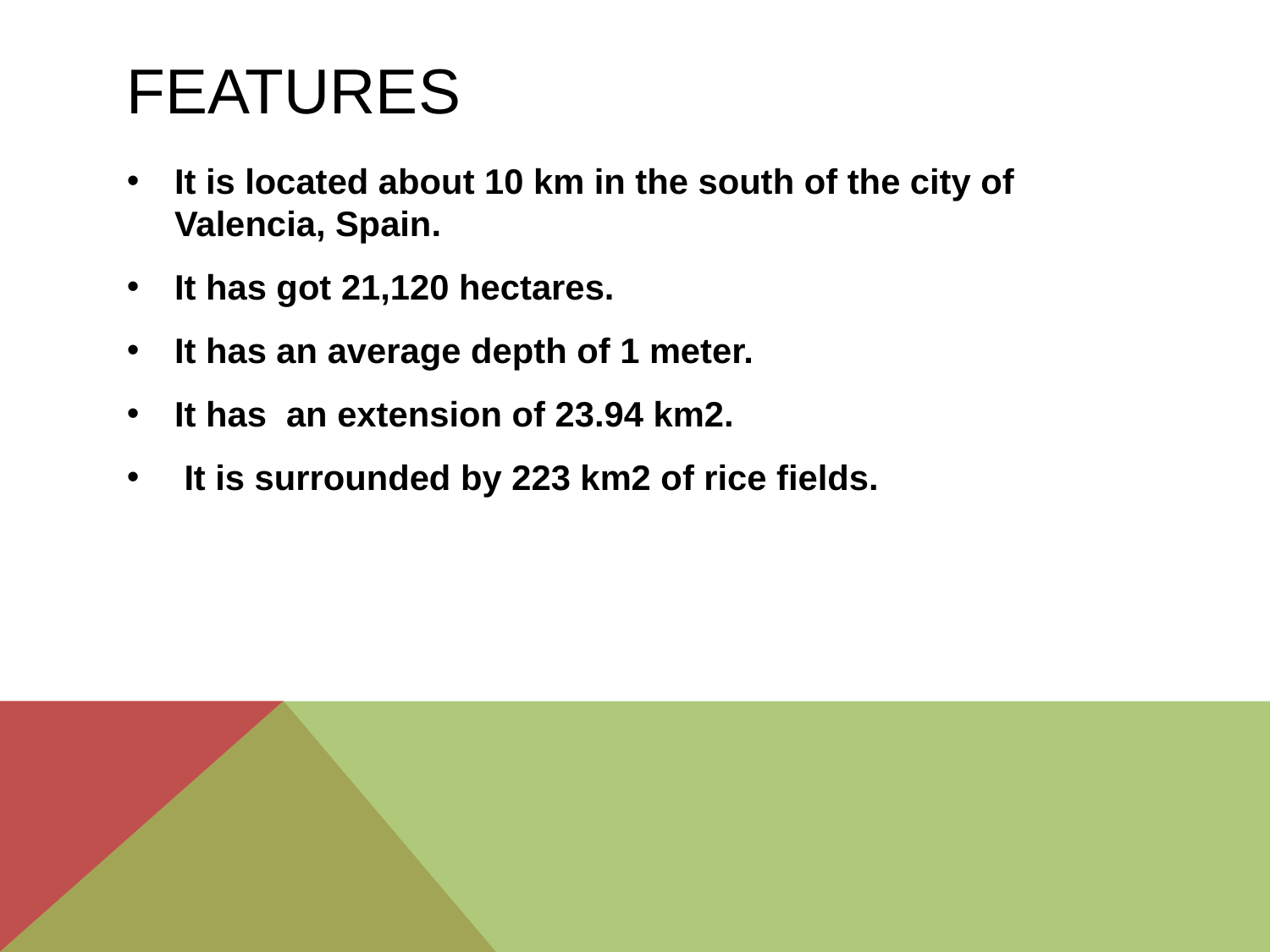

features
It is located about 10 km in the south of the city of Valencia, Spain.
It has got 21,120 hectares.
It has an average depth of 1 meter.
It has  an extension of 23.94 km2.
 It is surrounded by 223 km2 of rice fields.